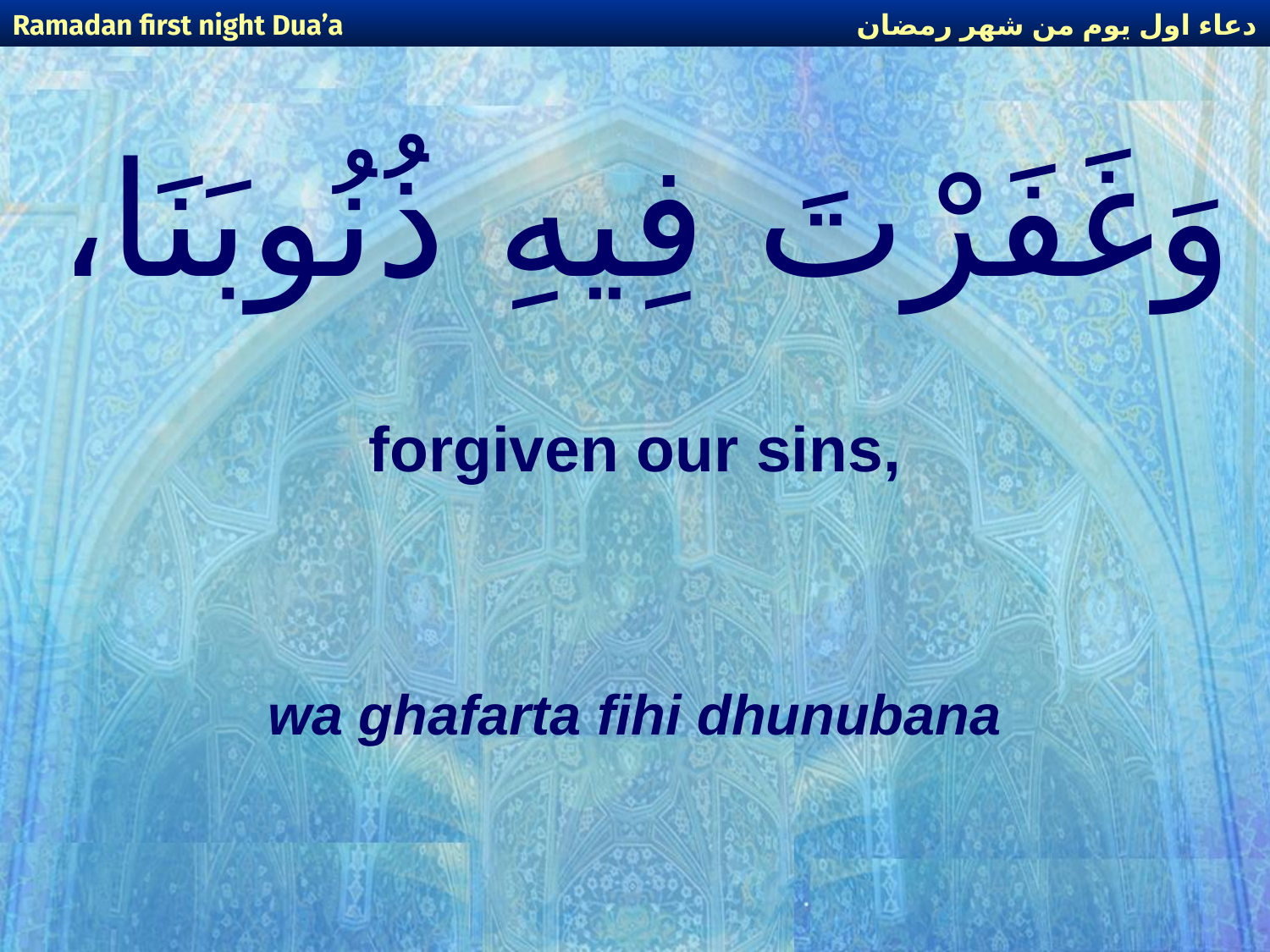

دعاء اول يوم من شهر رمضان
Ramadan first night Dua’a
# وَغَفَرْتَ فِيهِ ذُنُوبَنَا،
forgiven our sins,
wa ghafarta fihi dhunubana